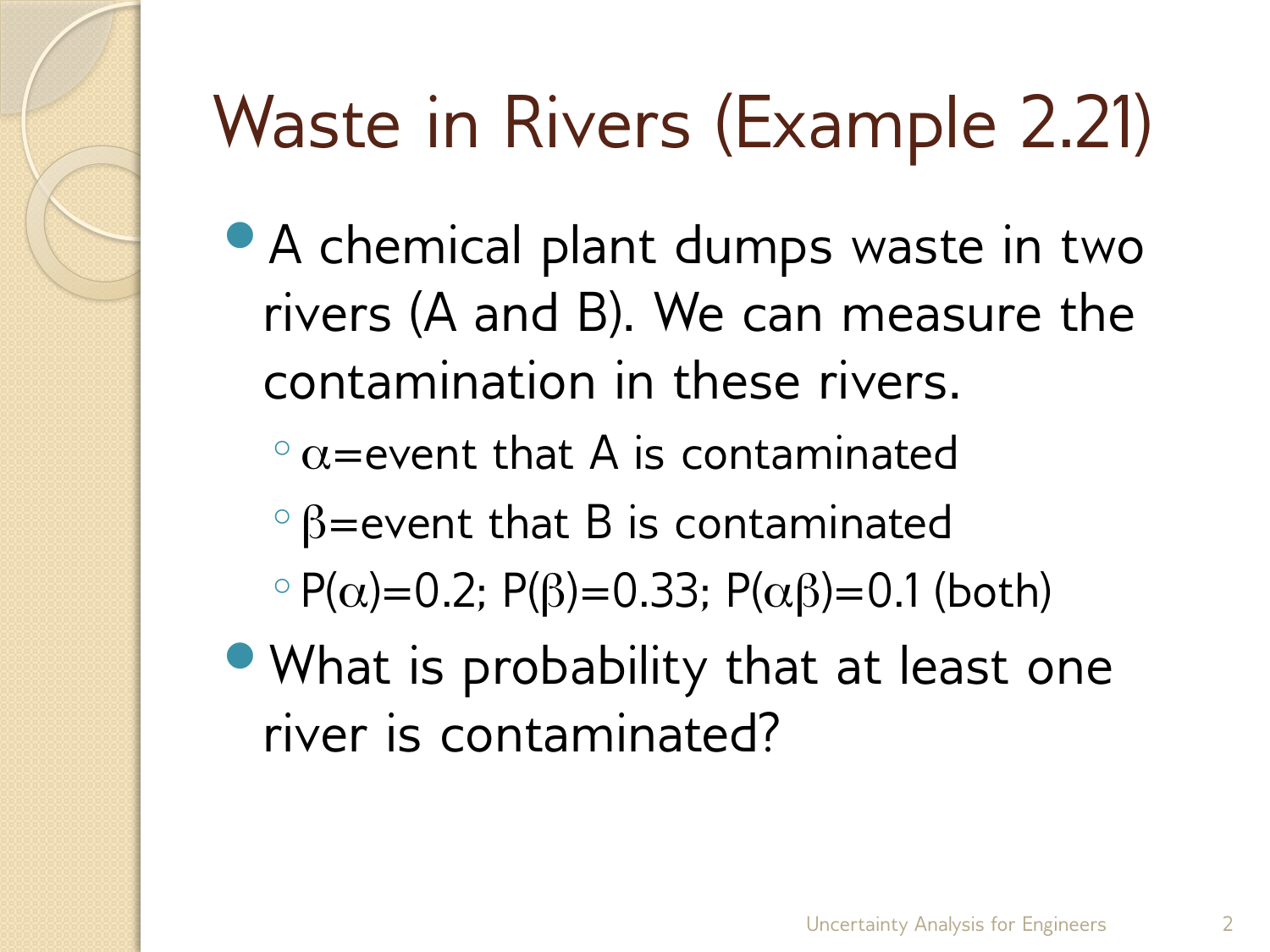

# Waste in Rivers (Example 2.21)
A chemical plant dumps waste in two rivers (A and B). We can measure the contamination in these rivers.
α=event that A is contaminated
β=event that B is contaminated
P(α)=0.2; P(β)=0.33; P(αβ)=0.1 (both)
What is probability that at least one river is contaminated?
Uncertainty Analysis for Engineers
2